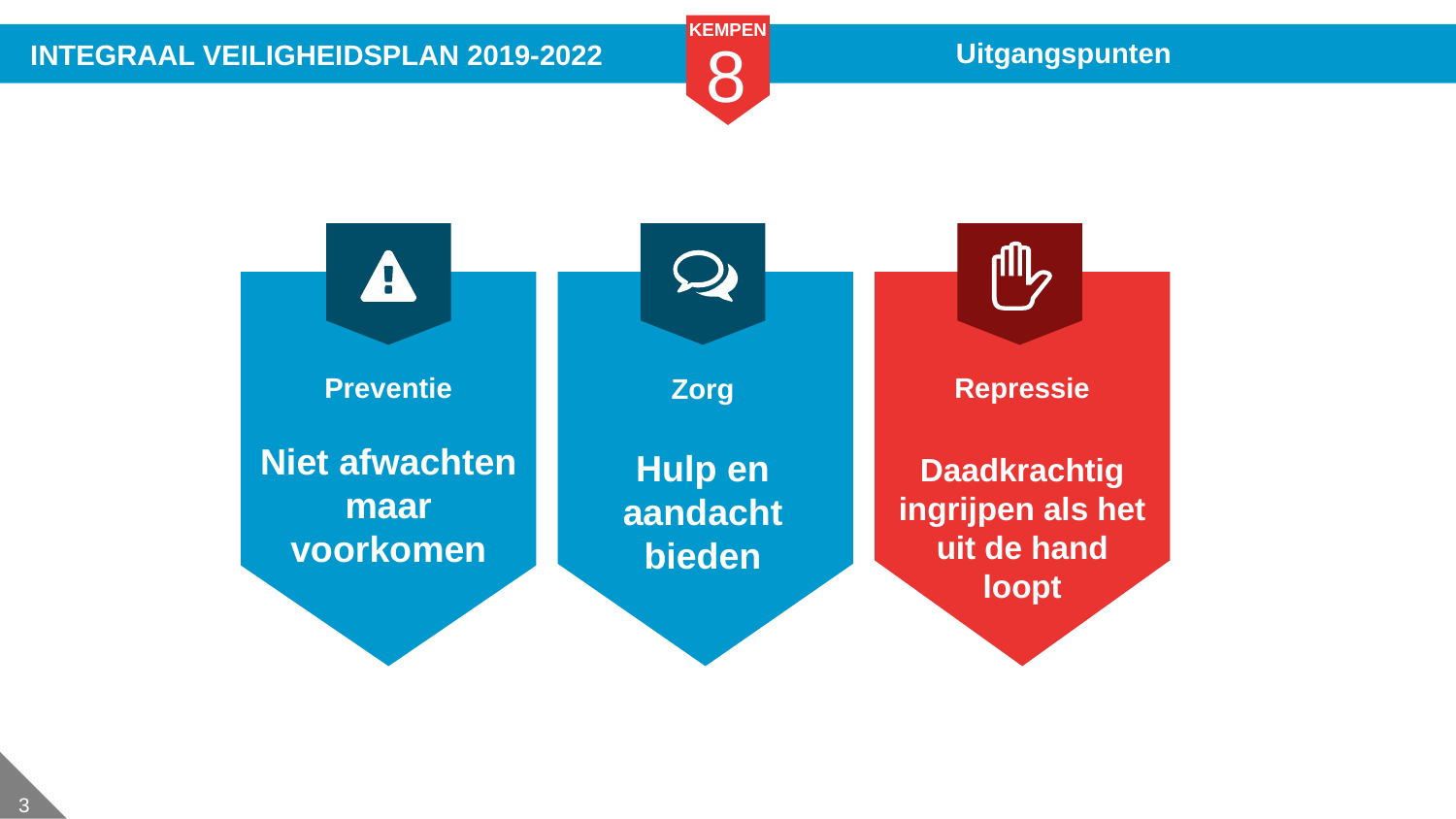

Uitgangspunten

Repressie

Daadkrachtig ingrijpen als het uit de hand loopt
Preventie
Niet afwachten maar voorkomen
Zorg
Hulp en aandacht bieden